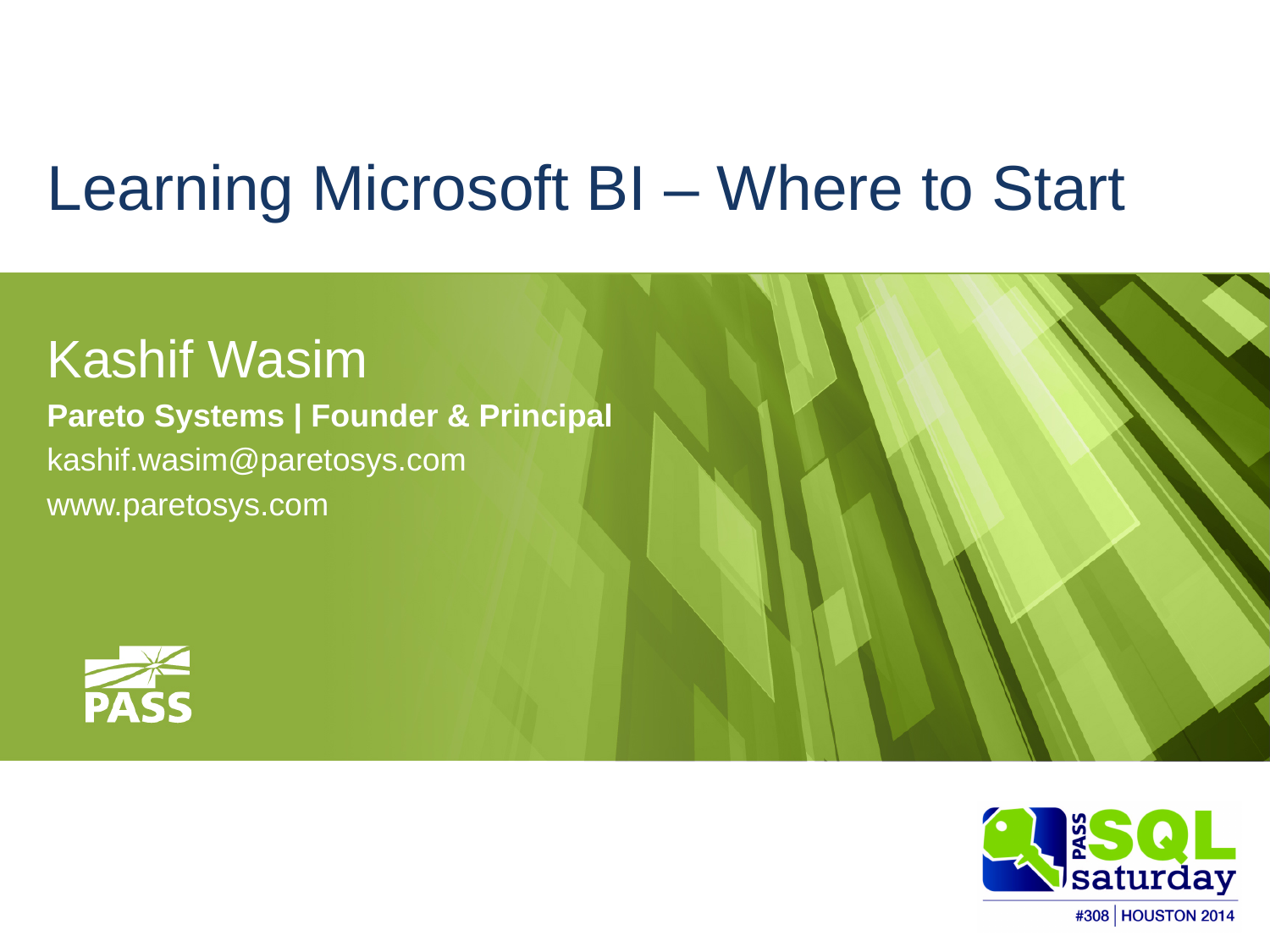

# Learning Microsoft BI – Where to Start
Kashif Wasim
Pareto Systems | Founder & Principal
kashif.wasim@paretosys.com
www.paretosys.com